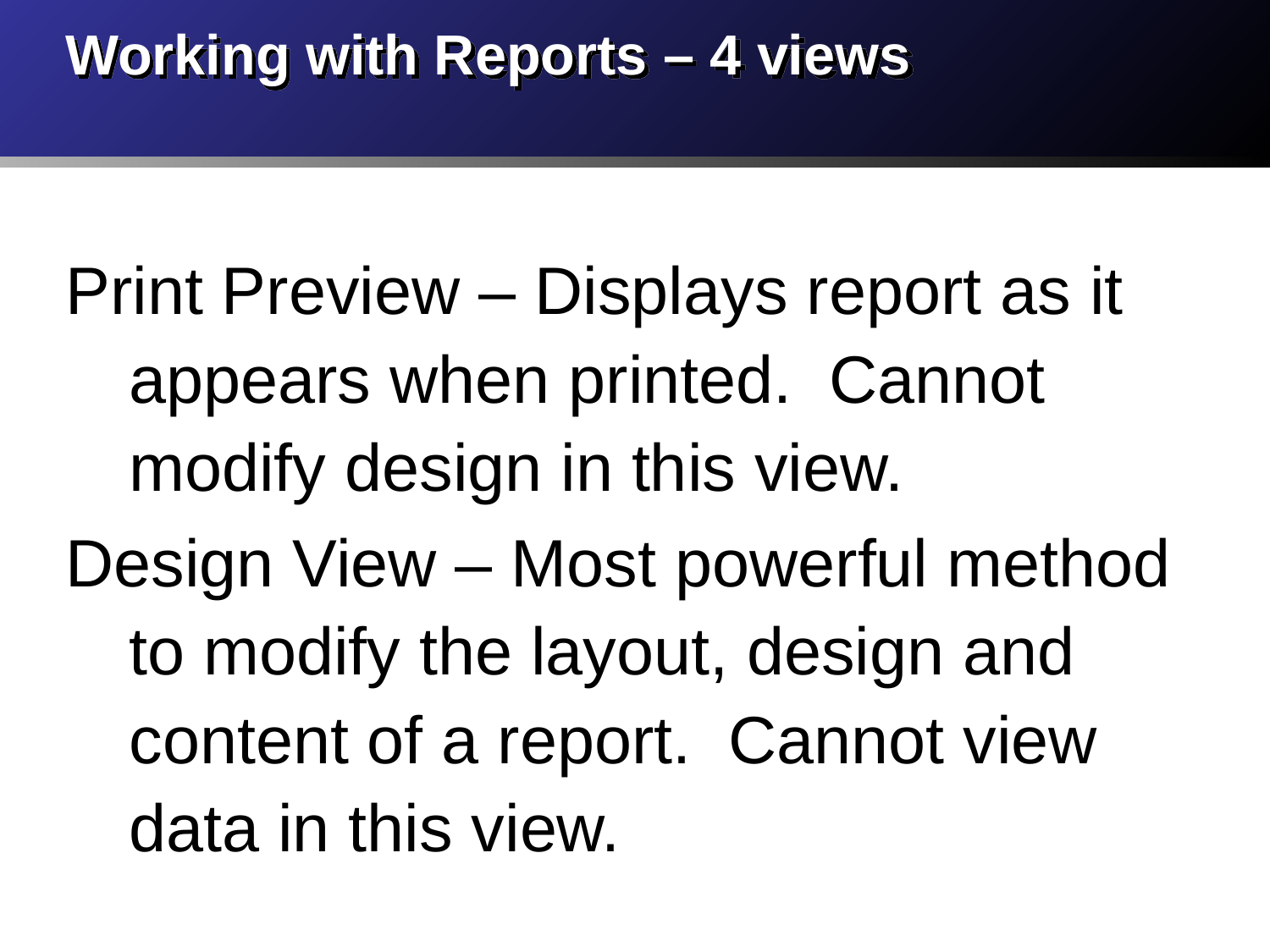

# Working with Reports – 4 views
Print Preview – Displays report as it appears when printed.  Cannot modify design in this view.
Design View – Most powerful method to modify the layout, design and content of a report.  Cannot view data in this view.